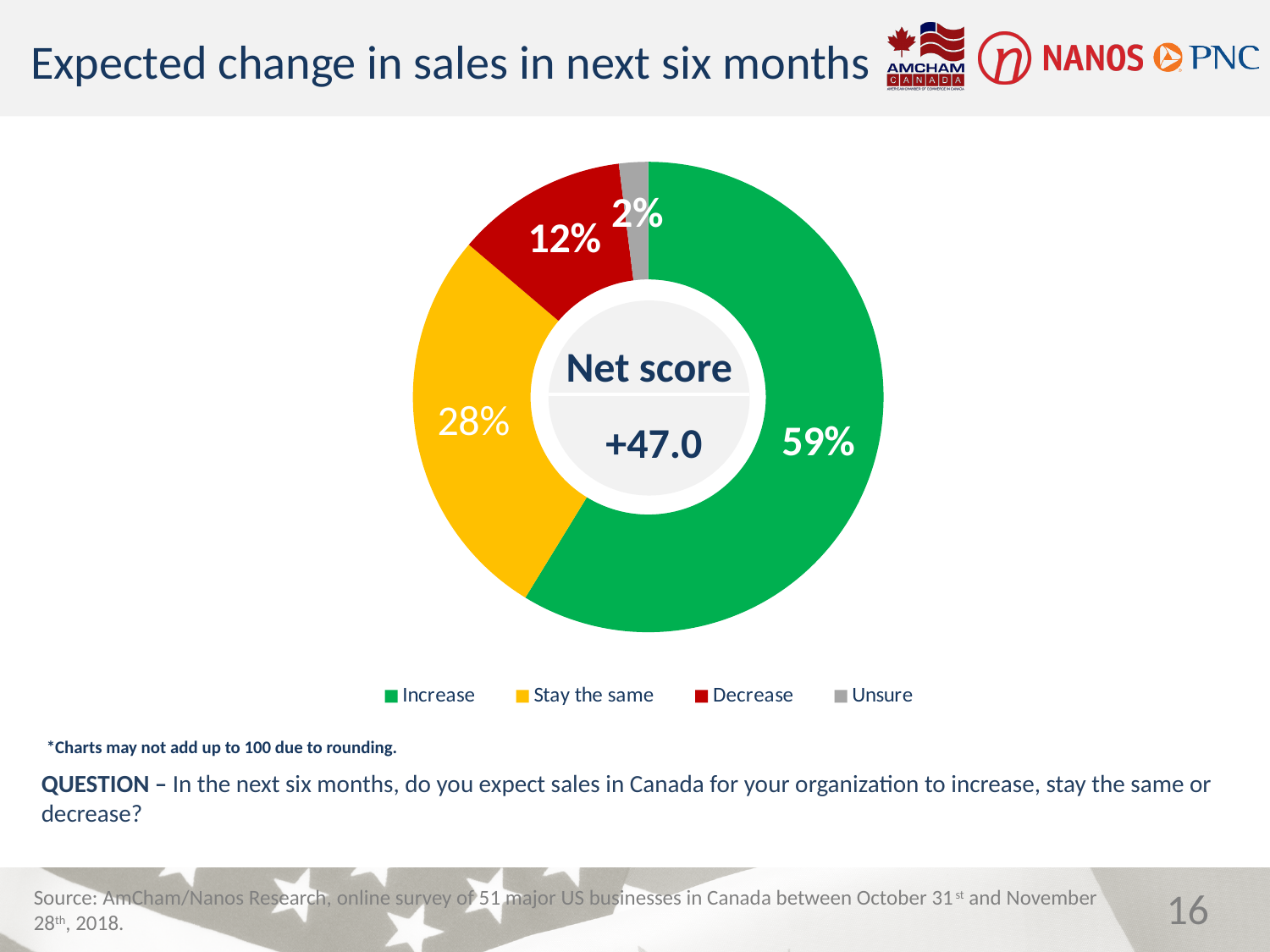

Expected change in sales in next six months

### Chart

| Category | Column1 |
|---|---|
| Increase | 58.8 |
| Stay the same | 27.5 |
| Decrease | 11.8 |
| Unsure | 2.0 |
Net score
 +47.0

*Charts may not add up to 100 due to rounding.
QUESTION – In the next six months, do you expect sales in Canada for your organization to increase, stay the same or decrease?

16